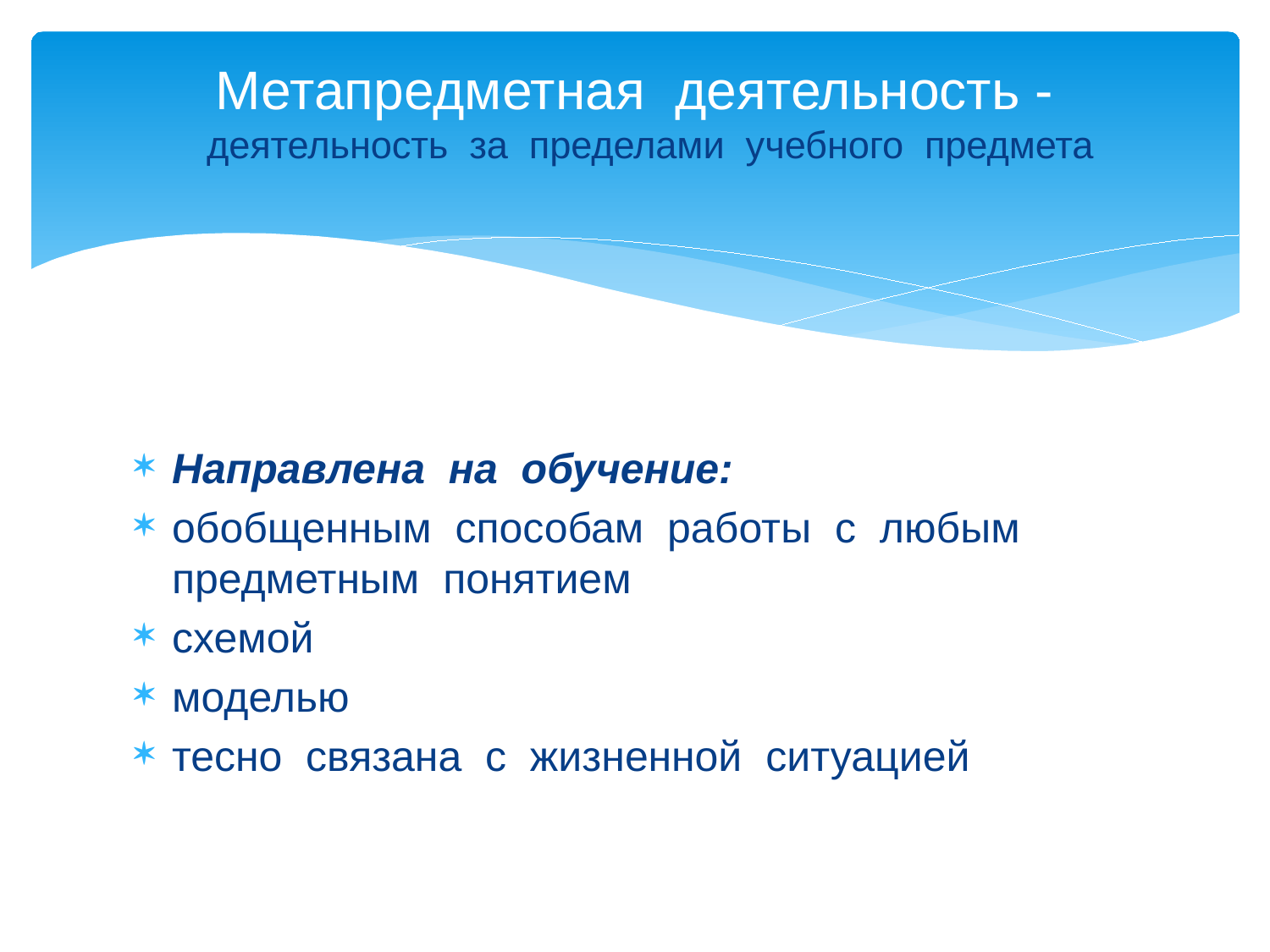

# Метапредметная  деятельность - деятельность  за  пределами  учебного  предмета
Направлена  на  обучение:
обобщенным  способам  работы  с  любым  предметным  понятием
схемой
моделью
тесно  связана  с  жизненной  ситуацией